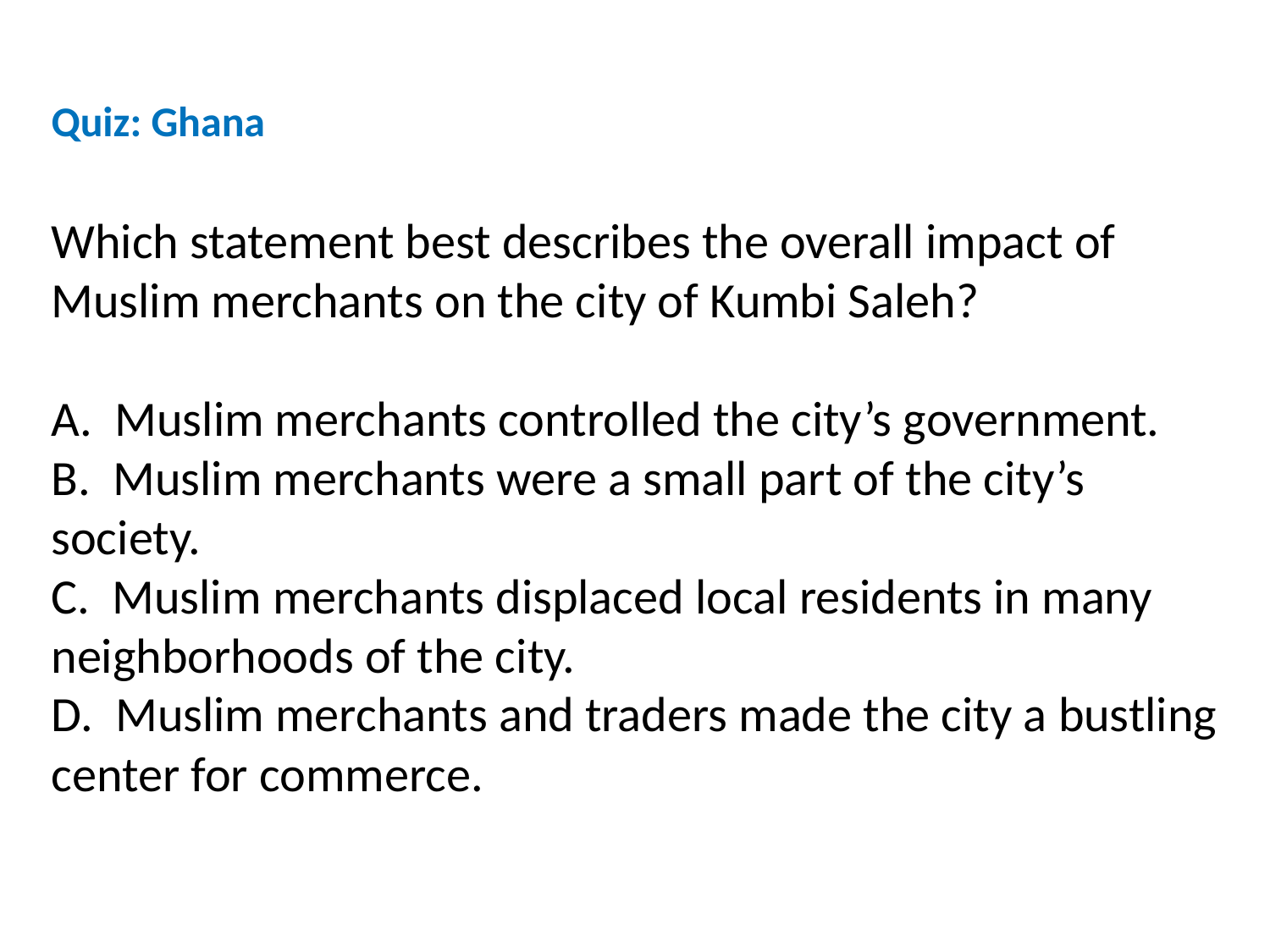

Quiz: Ghana
Which statement best describes the overall impact of Muslim merchants on the city of Kumbi Saleh?

A.  Muslim merchants controlled the city’s government.
B.  Muslim merchants were a small part of the city’s society.
C.  Muslim merchants displaced local residents in many neighborhoods of the city.
D.  Muslim merchants and traders made the city a bustling center for commerce.